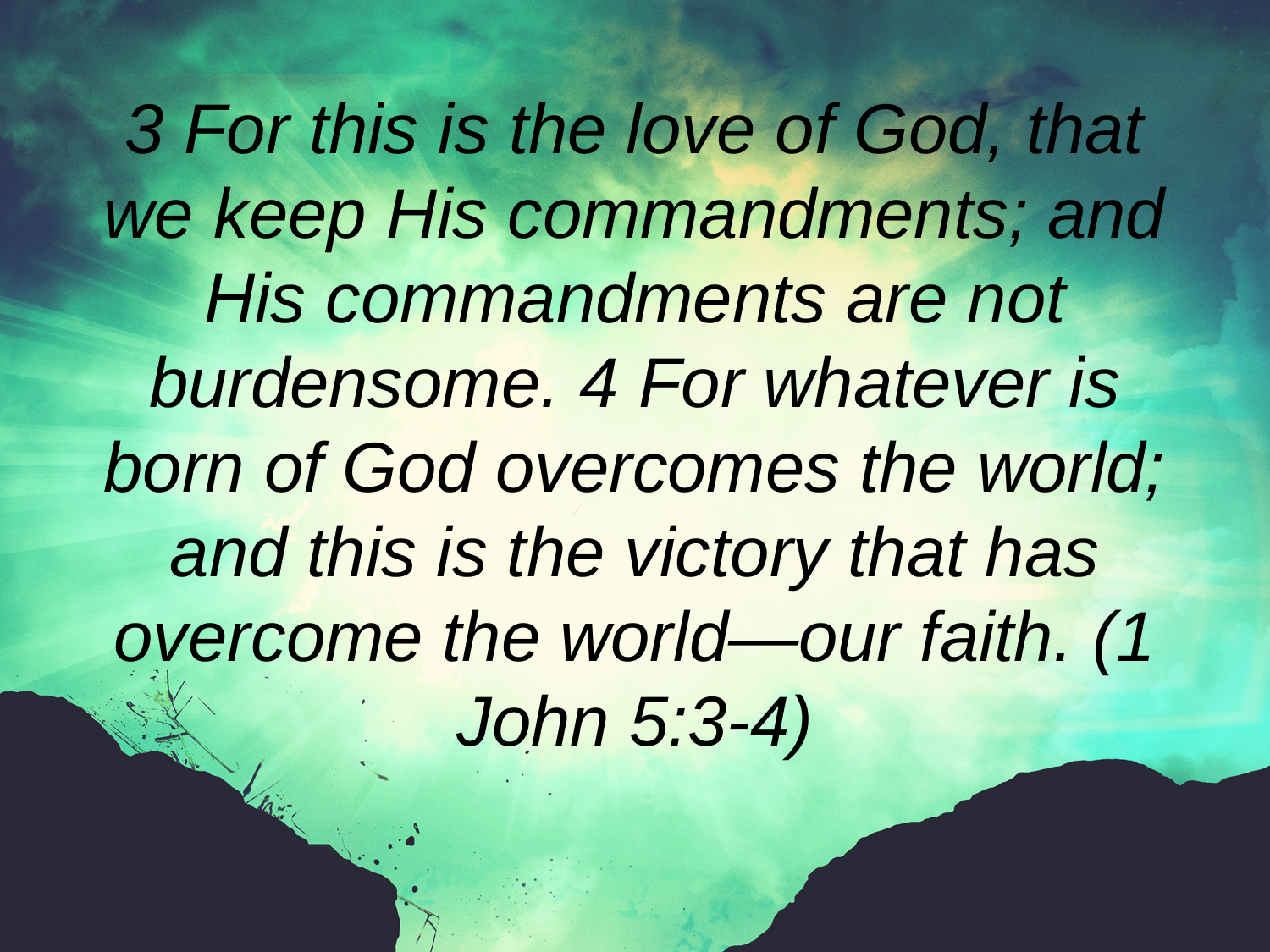

3 For this is the love of God, that we keep His commandments; and His commandments are not burdensome. 4 For whatever is born of God overcomes the world; and this is the victory that has overcome the world—our faith. (1 John 5:3-4)